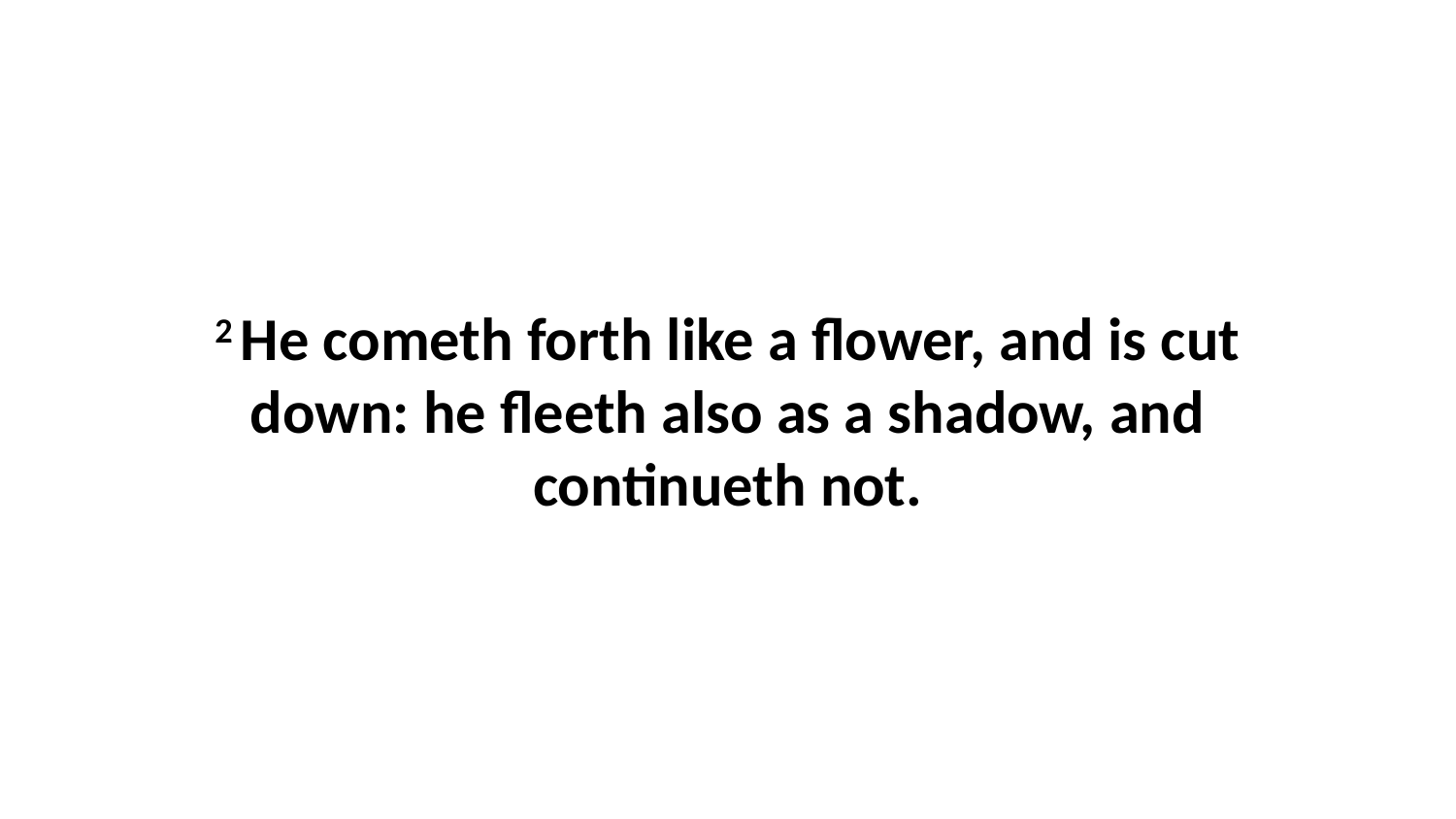

2 He cometh forth like a flower, and is cut down: he fleeth also as a shadow, and continueth not.